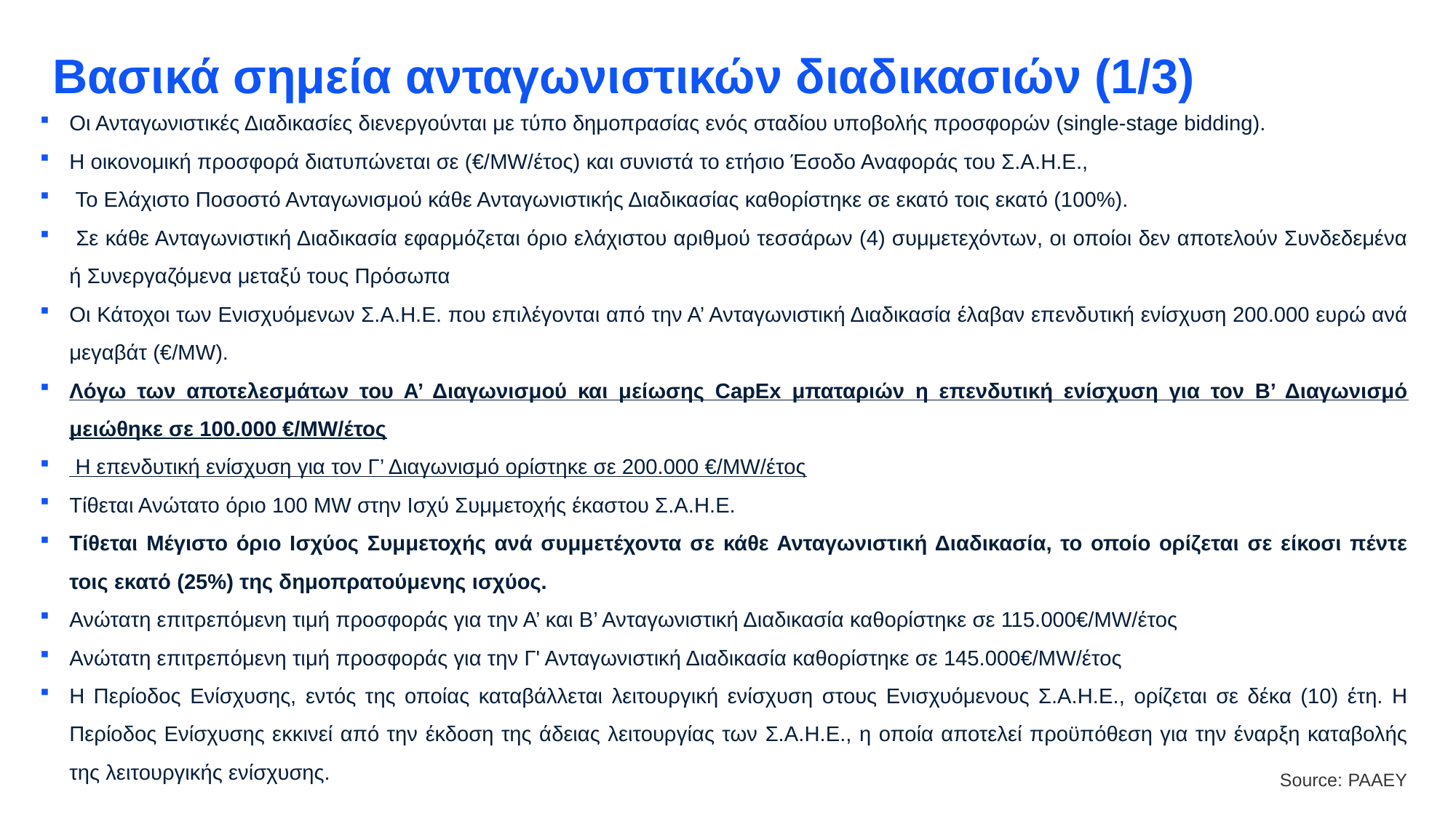

Οι Ανταγωνιστικές Διαδικασίες διενεργούνται με τύπο δημοπρασίας ενός σταδίου υποβολής προσφορών (single-stage bidding).
Η οικονομική προσφορά διατυπώνεται σε (€/MW/έτος) και συνιστά το ετήσιο Έσοδο Αναφοράς του Σ.Α.Η.Ε.,
 Το Ελάχιστο Ποσοστό Ανταγωνισμού κάθε Ανταγωνιστικής Διαδικασίας καθορίστηκε σε εκατό τοις εκατό (100%).
 Σε κάθε Ανταγωνιστική Διαδικασία εφαρμόζεται όριο ελάχιστου αριθμού τεσσάρων (4) συμμετεχόντων, οι οποίοι δεν αποτελούν Συνδεδεμένα ή Συνεργαζόμενα μεταξύ τους Πρόσωπα
Οι Κάτοχοι των Ενισχυόμενων Σ.Α.Η.Ε. που επιλέγονται από την Α’ Ανταγωνιστική Διαδικασία έλαβαν επενδυτική ενίσχυση 200.000 ευρώ ανά μεγαβάτ (€/MW).
Λόγω των αποτελεσμάτων του Α’ Διαγωνισμού και μείωσης CapEx μπαταριών η επενδυτική ενίσχυση για τον Β’ Διαγωνισμό μειώθηκε σε 100.000 €/MW/έτος
 Η επενδυτική ενίσχυση για τον Γ’ Διαγωνισμό ορίστηκε σε 200.000 €/MW/έτος
Τίθεται Ανώτατο όριο 100 MW στην Ισχύ Συμμετοχής έκαστου Σ.Α.Η.Ε.
Τίθεται Μέγιστο όριο Ισχύος Συμμετοχής ανά συμμετέχοντα σε κάθε Ανταγωνιστική Διαδικασία, το οποίο ορίζεται σε είκοσι πέντε τοις εκατό (25%) της δημοπρατούμενης ισχύος.
Ανώτατη επιτρεπόμενη τιμή προσφοράς για την Α’ και Β’ Ανταγωνιστική Διαδικασία καθορίστηκε σε 115.000€/MW/έτος
Ανώτατη επιτρεπόμενη τιμή προσφοράς για την Γ' Ανταγωνιστική Διαδικασία καθορίστηκε σε 145.000€/MW/έτος
Η Περίοδος Ενίσχυσης, εντός της οποίας καταβάλλεται λειτουργική ενίσχυση στους Ενισχυόμενους Σ.Α.Η.Ε., ορίζεται σε δέκα (10) έτη. Η Περίοδος Ενίσχυσης εκκινεί από την έκδοση της άδειας λειτουργίας των Σ.Α.Η.Ε., η οποία αποτελεί προϋπόθεση για την έναρξη καταβολής της λειτουργικής ενίσχυσης.
# Βασικά σημεία ανταγωνιστικών διαδικασιών (1/3)
Source: ΡΑΑΕΥ